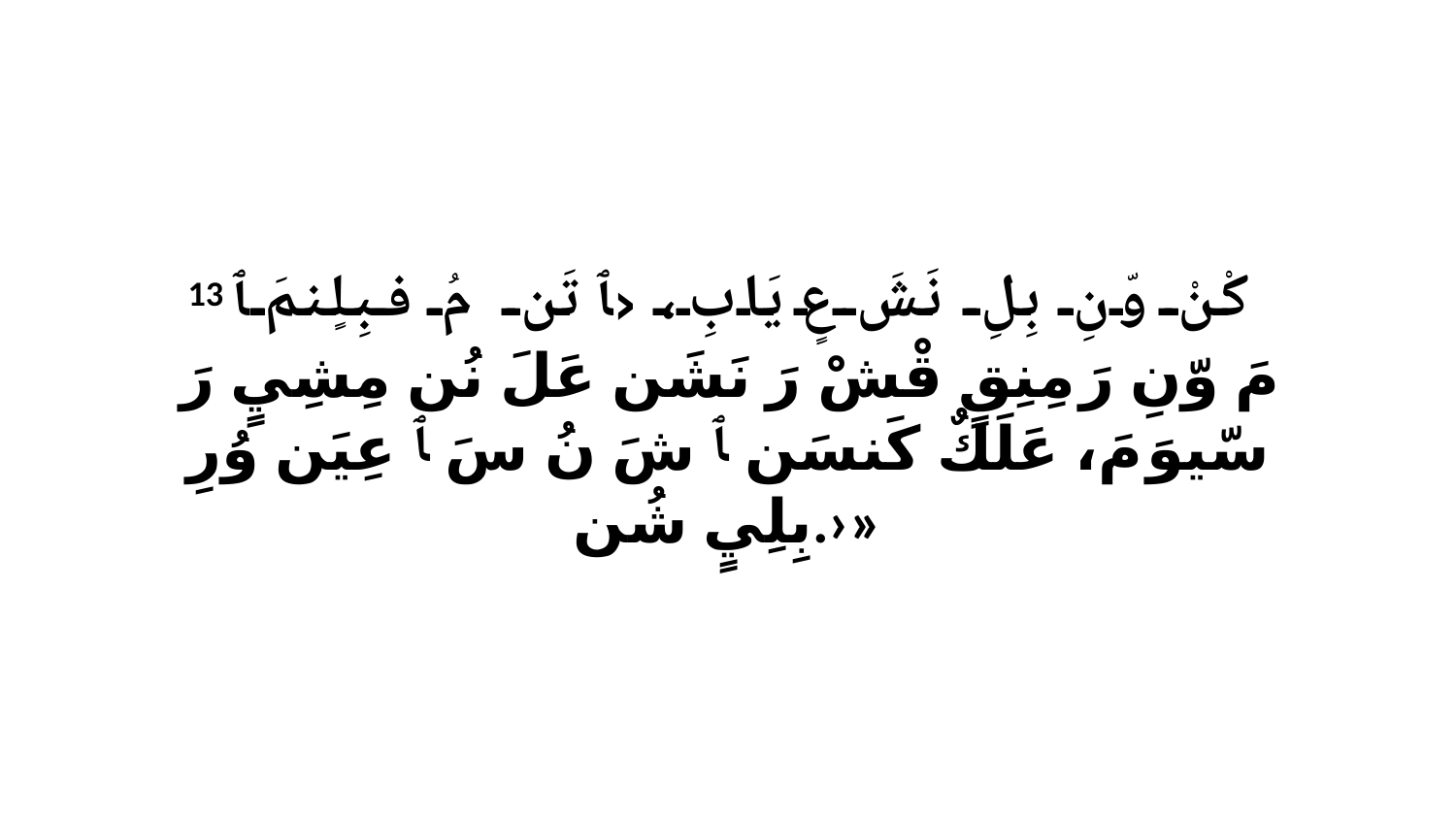

13 كْنْ وّنِ بِلِ نَشَ عٍ يَابِ، ‹ﭑ تَن مُ فبِلٍنمَ ﭑ مَ وّنِ رَ مِنِقٍ قْشْ رَ نَشَن عَلَ نُن مِشِيٍ رَ سّيوَ مَ، عَلَكٌ كَنسَن ﭑ شَ نُ سَ ﭑ عِيَن وُرِ بِلِيٍ شُن.›»